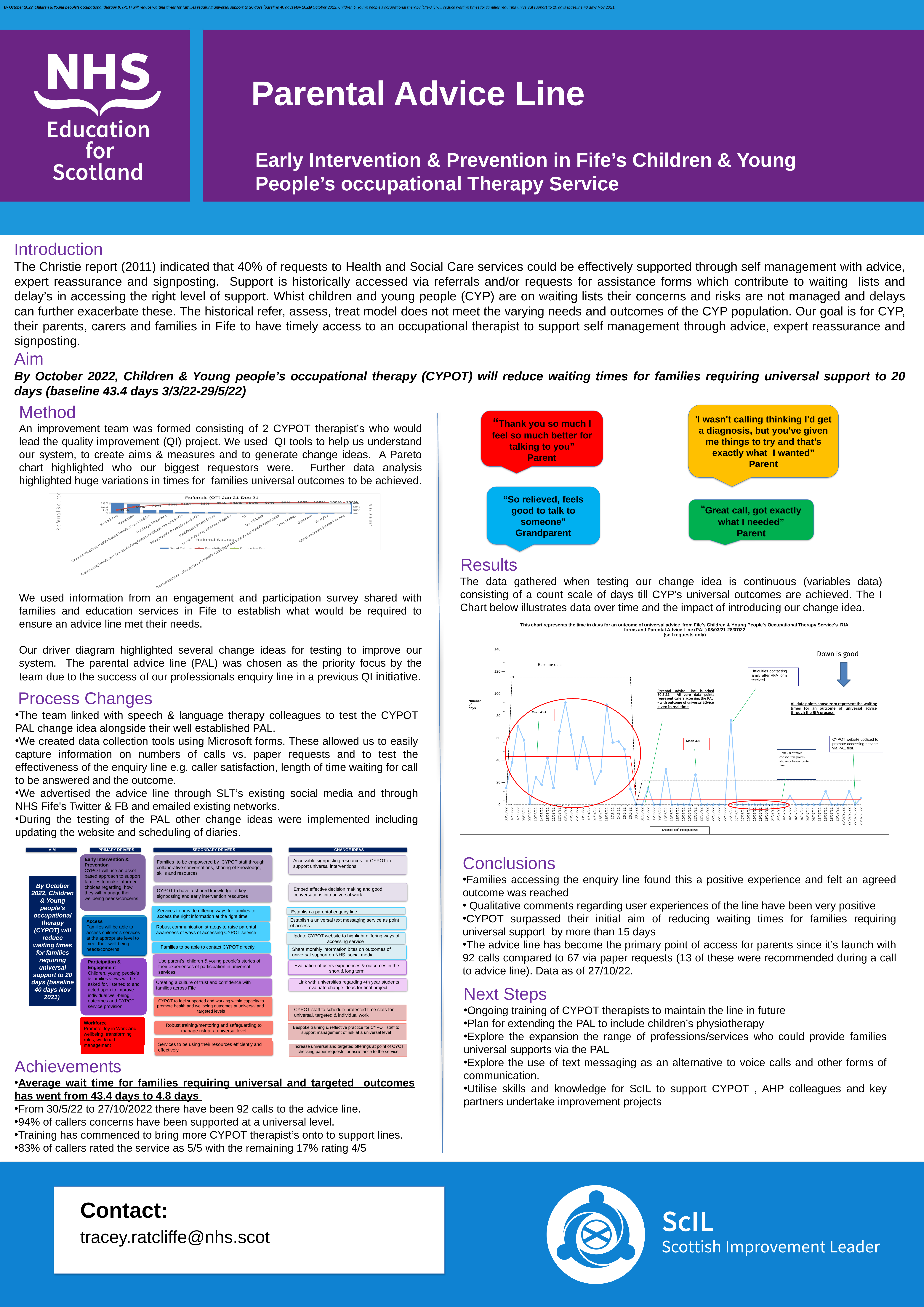

By October 2022, Children & Young people’s occupational therapy (CYPOT) will reduce waiting times for families requiring universal support to 20 days (baseline 40 days Nov 2021)
By October 2022, Children & Young people’s occupational therapy (CYPOT) will reduce waiting times for families requiring universal support to 20 days (baseline 40 days Nov 2021)
By October 2022, Children & Young people’s occupational therapy (CYPOT) will reduce waiting times for families requiring universal support to 20 days (baseline 40 days Nov 2021)
By October 2022, Children & Young people’s occupational therapy (CYPOT) will reduce waiting times for families requiring universal support to 20 days (baseline 40 days Nov 2021)
Parental Advice Line

Early Intervention & Prevention in Fife’s Children & Young People’s occupational Therapy Service

Introduction
The Christie report (2011) indicated that 40% of requests to Health and Social Care services could be effectively supported through self management with advice, expert reassurance and signposting.  Support is historically accessed via referrals and/or requests for assistance forms which contribute to waiting  lists and delay’s in accessing the right level of support. Whist children and young people (CYP) are on waiting lists their concerns and risks are not managed and delays can further exacerbate these. The historical refer, assess, treat model does not meet the varying needs and outcomes of the CYP population. Our goal is for CYP, their parents, carers and families in Fife to have timely access to an occupational therapist to support self management through advice, expert reassurance and signposting.
Aim
By October 2022, Children & Young people’s occupational therapy (CYPOT) will reduce waiting times for families requiring universal support to 20 days (baseline 43.4 days 3/3/22-29/5/22)

Method
An improvement team was formed consisting of 2 CYPOT therapist’s who would lead the quality improvement (QI) project. We used  QI tools to help us understand our system, to create aims & measures and to generate change ideas.  A Pareto chart highlighted who our biggest requestors were.  Further data analysis highlighted huge variations in times for  families universal outcomes to be achieved.

We used information from an engagement and participation survey shared with families and education services in Fife to establish what would be required to ensure an advice line met their needs.

Our driver diagram highlighted several change ideas for testing to improve our system.  The parental advice line (PAL) was chosen as the priority focus by the team due to the success of our professionals enquiry line in a previous QI initiative.
'I wasn't calling thinking I'd get a diagnosis, but you've given me things to try and that’s exactly what  I wanted”
Parent
“Thank you so much I feel so much better for talking to you”
Parent
“So relieved, feels good to talk to someone”
Grandparent

### Chart:

| Category | No. of Failures | Cumulative %  | Cumulative Count  |
|---|---|---|---|
| Self referral | 185.0 | 0.3078202995008322 | 185.0 |
| Education | 168.0 | 0.5873544093178036 | 353.0 |
| Consultant at this Health Board/ Health Care Provider | 66.0 | 0.6971713810316138 | 419.0 |
| Nursing & Midwifery | 62.0 | 0.8003327787021626 | 481.0 |
| Community Health Service (excluding Optometrist/Optician and AHP) | 27.0 | 0.8452579034941767 | 508.0 |
| Allied Health Professional (AHP) | 23.0 | 0.8835274542429282 | 531.0 |
| Healthcare Professional | 22.0 | 0.9201331114808652 | 553.0 |
| Local Authority/Voluntary Agency | 12.0 | 0.9400998336106494 | 565.0 |
| GP | 11.0 | 0.9584026622296173 | 576.0 |
| Social Care | 9.0 | 0.9733777038269549 | 585.0 |
| Consultant from a Health Board/ Health Care Provider outwith this Health Board area | 7.0 | 0.985024958402662 | 592.0 |
| Psychology | 7.0 | 0.9966722129783696 | 599.0 |
| Unknown | 1.0 | 0.9983361064891847 | 600.0 |
| Hospital | 1.0 | 1.0 | 601.0 |
| Other (includes Armed Forces) | 0.0 | 1.0 | 601.0 |
“Great call, got exactly what I needed”
Parent
Results
The data gathered when testing our change idea is continuous (variables data) consisting of a count scale of days till CYP’s universal outcomes are achieved. The I Chart below illustrates data over time and the impact of introducing our change idea.

### Chart: This chart represents the time in days for an outcome of universal advice  from Fife's Children & Young People's Occupational Therapy Service's  RfA forms and Parental Advice Line (PAL) 03/03/21-28/07/22
(self requests only)

| Category |  |  |  |  |
|---|---|---|---|---|
| 03/03/22 | 15.0 | 43.40909090909091 | None | None |
| 07/03/22 | 38.0 | 43.40909090909091 | 114.9643087409045 | 0.0 |
| 07/03/22 | 71.0 | 43.40909090909091 | 114.9643087409045 | 0.0 |
| 08/03/22 | 58.0 | 43.40909090909091 | 114.9643087409045 | 0.0 |
| 09/03/22 | 1.0 | 43.40909090909091 | 114.9643087409045 | 0.0 |
| 10/03/22 | 25.0 | 43.40909090909091 | 114.9643087409045 | 0.0 |
| 14/03/22 | 18.0 | 43.40909090909091 | 114.9643087409045 | 0.0 |
| 18/03/22 | 42.0 | 43.40909090909091 | 114.9643087409045 | 0.0 |
| 21/03/22 | 15.0 | 43.40909090909091 | 114.9643087409045 | 0.0 |
| 22/03/22 | 66.0 | 43.40909090909091 | 114.9643087409045 | 0.0 |
| 23/03/22 | 92.0 | 43.40909090909091 | 114.9643087409045 | 0.0 |
| 23/03/22 | 63.0 | 43.40909090909091 | 114.9643087409045 | 0.0 |
| 25/03/22 | 32.0 | 43.40909090909091 | 114.9643087409045 | 0.0 |
| 30/03/22 | 61.0 | 43.40909090909091 | 114.9643087409045 | 0.0 |
| 01/04/22 | 42.0 | 43.40909090909091 | 114.9643087409045 | 0.0 |
| 01/04/22 | 19.0 | 43.40909090909091 | 114.9643087409045 | 0.0 |
| 18/04/22 | 30.0 | 43.40909090909091 | 114.9643087409045 | 0.0 |
| 16/03/22 | 90.0 | 43.40909090909091 | 114.9643087409045 | 0.0 |
| 17.5.22 | 56.0 | 43.40909090909091 | 114.9643087409045 | 0.0 |
| 24.5.22 | 57.0 | 43.40909090909091 | 114.9643087409045 | 0.0 |
| 26.5.22 | 50.0 | 43.40909090909091 | 114.9643087409045 | 0.0 |
| 26.5.22 | 14.0 | 43.40909090909091 | 114.9643087409045 | 0.0 |
| 30.5.22 | 0.0 | 4.820512820512806 | None | None |
| 01/06/22 | 0.0 | 4.820512820512806 | 21.49676353931669 | 0.0 |
| 06/06/22 | 15.0 | 4.820512820512806 | 21.49676353931669 | 0.0 |
| 06/06/22 | 0.0 | 4.820512820512806 | 21.49676353931669 | 0.0 |
| 08/06/22 | 0.0 | 4.820512820512806 | 21.49676353931669 | 0.0 |
| 13/06/22 | 32.0 | 4.820512820512806 | 21.49676353931669 | 0.0 |
| 13/06/22 | 0.0 | 4.820512820512806 | 21.49676353931669 | 0.0 |
| 15/06/22 | 0.0 | 4.820512820512806 | 21.49676353931669 | 0.0 |
| 20/06/22 | 0.0 | 4.820512820512806 | 21.49676353931669 | 0.0 |
| 20/06/22 | 0.0 | 4.820512820512806 | 21.49676353931669 | 0.0 |
| 22/06/22 | 27.0 | 4.820512820512806 | 21.49676353931669 | 0.0 |
| 22/06/22 | 0.0 | 4.820512820512806 | 21.49676353931669 | 0.0 |
| 22/06/22 | 0.0 | 4.820512820512806 | 21.49676353931669 | 0.0 |
| 22/06/22 | 0.0 | 4.820512820512806 | 21.49676353931669 | 0.0 |
| 22/06/22 | 0.0 | 4.820512820512806 | 21.49676353931669 | 0.0 |
| 22/06/22 | 0.0 | 4.820512820512806 | 21.49676353931669 | 0.0 |
| 25/06/22 | 76.0 | 4.820512820512806 | 21.49676353931669 | 0.0 |
| 27/06/22 | 0.0 | 4.820512820512806 | 21.49676353931669 | 0.0 |
| 27/06/22 | 0.0 | 4.820512820512806 | 21.49676353931669 | 0.0 |
| 29/06/22 | 0.0 | 4.820512820512806 | 21.49676353931669 | 0.0 |
| 29/06/22 | 0.0 | 4.820512820512806 | 21.49676353931669 | 0.0 |
| 29/06/22 | 0.0 | 4.820512820512806 | 21.49676353931669 | 0.0 |
| 29/06/22 | 0.0 | 4.820512820512806 | 21.49676353931669 | 0.0 |
| 04/07/22 | 0.0 | 4.820512820512806 | 21.49676353931669 | 0.0 |
| 04/07/22 | 0.0 | 4.820512820512806 | 21.49676353931669 | 0.0 |
| 04/07/22 | 0.0 | 4.820512820512806 | 21.49676353931669 | 0.0 |
| 04/07/22 | 8.0 | 4.820512820512806 | 21.49676353931669 | 0.0 |
| 04/07/22 | 0.0 | 4.820512820512806 | 21.49676353931669 | 0.0 |
| 04/07/22 | 0.0 | 4.820512820512806 | 21.49676353931669 | 0.0 |
| 06/07/22 | 0.0 | 4.820512820512806 | 21.49676353931669 | 0.0 |
| 06/07/22 | 0.0 | 4.820512820512806 | 21.49676353931669 | 0.0 |
| 11/07/22 | 0.0 | 4.820512820512806 | 21.49676353931669 | 0.0 |
| 15/07/22 | 12.0 | 4.820512820512806 | 21.49676353931669 | 0.0 |
| 18/07/22 | 0.0 | 4.820512820512806 | 21.49676353931669 | 0.0 |
| 20/07/22 | 0.0 | 4.820512820512806 | 21.49676353931669 | 0.0 |
| 25/07/2022 | 0.0 | 4.820512820512806 | 21.49676353931669 | 0.0 |
| 27/07/2022 | 12.0 | 4.820512820512806 | 21.49676353931669 | 0.0 |
| 27/07/2022 | 0.0 | 4.820512820512806 | 21.49676353931669 | 0.0 |
| 28/07/2022 | 6.0 | 4.820512820512806 | 21.49676353931669 | 0.0 |

Process Changes
|  |
| --- |

The team linked with speech & language therapy colleagues to test the CYPOT PAL change idea alongside their well established PAL.
We created data collection tools using Microsoft forms. These allowed us to easily capture information on numbers of calls vs. paper requests and to test the effectiveness of the enquiry line e.g. caller satisfaction, length of time waiting for call to be answered and the outcome.
We advertised the advice line through SLT’s existing social media and through NHS Fife's Twitter & FB and emailed existing networks.
During the testing of the PAL other change ideas were implemented including updating the website and scheduling of diaries.

AIM

PRIMARY DRIVERS

SECONDARY DRIVERS

CHANGE IDEAS

Early Intervention & Prevention
CYPOT will use an asset based approach to support families to make informed choices regarding  how they will  manage their wellbeing needs/concerns

Accessible signposting resources for CYPOT to support universal interventions
Families  to be empowered by  CYPOT staff through collaborative conversations, sharing of knowledge, skills and resources
By October 2022, Children & Young people’s occupational therapy (CYPOT) will reduce waiting times for families requiring universal support to 20 days (baseline 40 days Nov 2021)

Embed effective decision making and good conversations into universal work

CYPOT to have a shared knowledge of key signposting and early intervention resources

Services to provide differing ways for families to access the right information at the right time

Establish a parental enquiry line

Establish a universal text messaging service as point of access

Access
Families will be able to access children’s services at the appropriate level to meet their well-being needs/concerns

Robust communication strategy to raise parental awareness of ways of accessing CYPOT service
Update CYPOT website to highlight differing ways of accessing service

Families to be able to contact CYPOT directly

Share monthly information bites on outcomes of universal support on NHS  social media

Use parent's, children & young people’s stories of their experiences of participation in universal services

Participation & Engagement
Children, young people’s & families views will be asked for, listened to and acted upon to improve individual well-being outcomes and CYPOT service provision

Evaluation of users experiences & outcomes in the short & long term
Link with universities regarding 4th year students evaluate change ideas for final project
Creating a culture of trust and confidence with families across Fife

CYPOT to feel supported and working within capacity to promote health and wellbeing outcomes at universal and  targeted levels

CYPOT staff to schedule protected time slots for universal, targeted & individual work

Workforce
Promote Joy in Work and wellbeing, transforming roles, workload management
Robust training/mentoring and safeguarding to manage risk at a universal level

Bespoke training & reflective practice for CYPOT staff to support management of risk at a universal level

Services to be using their resources efficiently and effectively
Increase universal and targeted offerings at point of CYOT checking paper requests for assistance to the service

Conclusions
Families accessing the enquiry line found this a positive experience and felt an agreed outcome was reached
 Qualitative comments regarding user experiences of the line have been very positive
CYPOT surpassed their initial aim of reducing waiting times for families requiring universal support  by more than 15 days
The advice line has become the primary point of access for parents since it’s launch with 92 calls compared to 67 via paper requests (13 of these were recommended during a call to advice line). Data as of 27/10/22.

Next Steps
Ongoing training of CYPOT therapists to maintain the line in future
Plan for extending the PAL to include children’s physiotherapy
Explore the expansion the range of professions/services who could provide families universal supports via the PAL
Explore the use of text messaging as an alternative to voice calls and other forms of communication.
Utilise skills and knowledge for ScIL to support CYPOT , AHP colleagues and key partners undertake improvement projects

Achievements
Average wait time for families requiring universal and targeted  outcomes has went from 43.4 days to 4.8 days
From 30/5/22 to 27/10/2022 there have been 92 calls to the advice line.
94% of callers concerns have been supported at a universal level.
Training has commenced to bring more CYPOT therapist’s onto to support lines.
83% of callers rated the service as 5/5 with the remaining 17% rating 4/5

Contact:
tracey.ratcliffe@nhs.scot